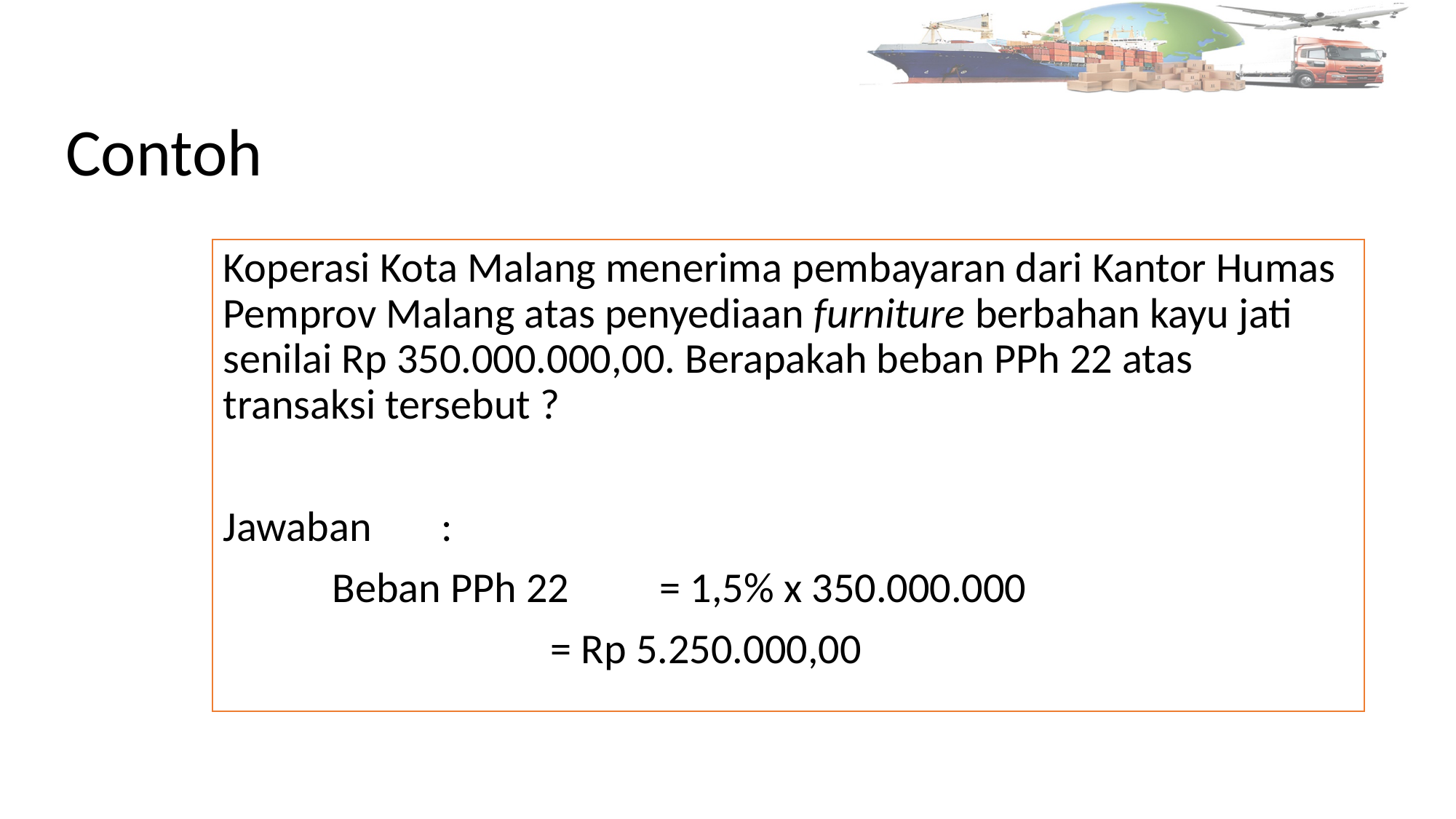

# Contoh
Koperasi Kota Malang menerima pembayaran dari Kantor Humas Pemprov Malang atas penyediaan furniture berbahan kayu jati senilai Rp 350.000.000,00. Berapakah beban PPh 22 atas transaksi tersebut ?

Jawaban	:
	Beban PPh 22	= 1,5% x 350.000.000
			= Rp 5.250.000,00